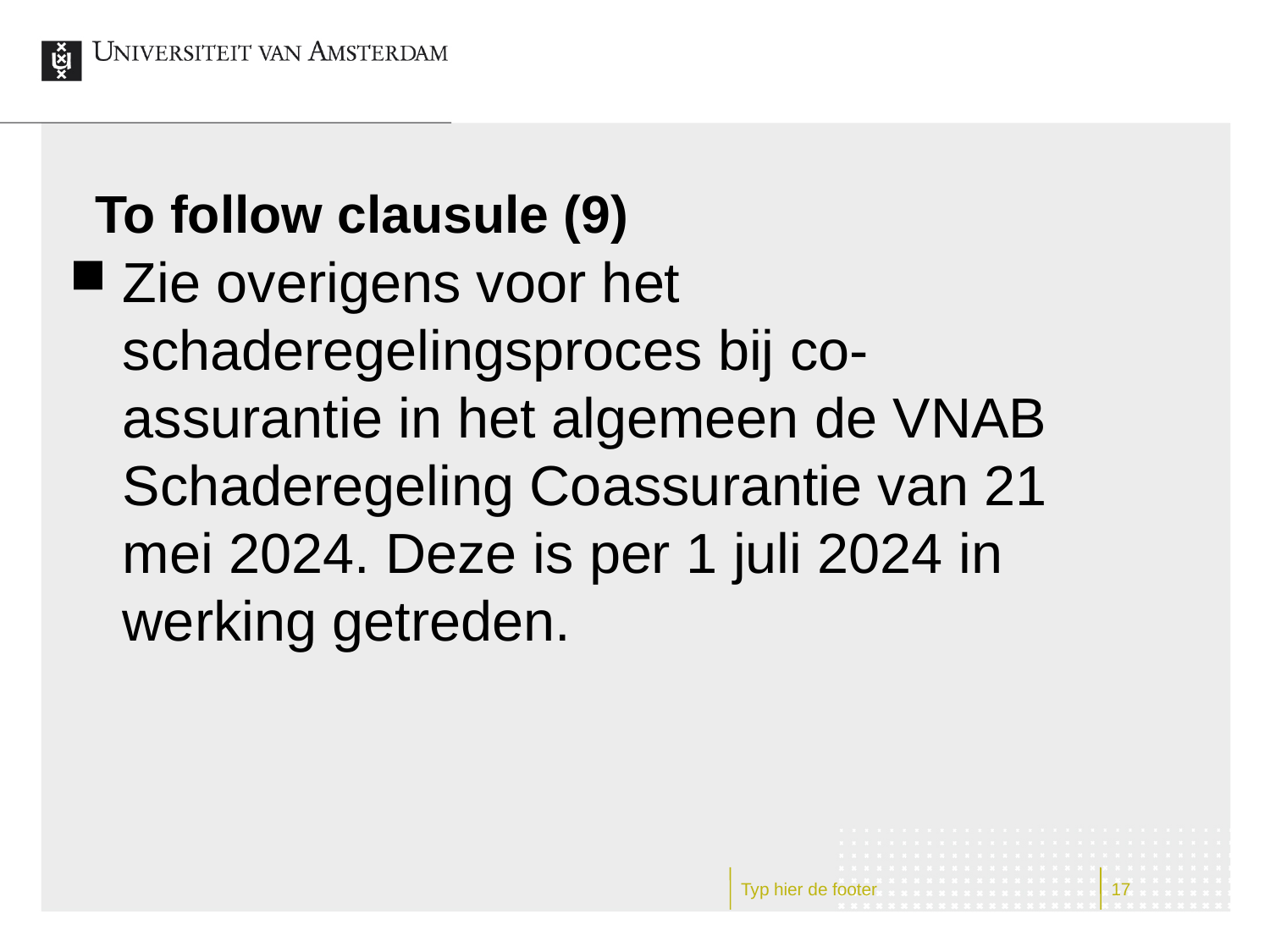

# To follow clausule (9)
Zie overigens voor het schaderegelingsproces bij co-assurantie in het algemeen de VNAB Schaderegeling Coassurantie van 21 mei 2024. Deze is per 1 juli 2024 in werking getreden.
Typ hier de footer
17